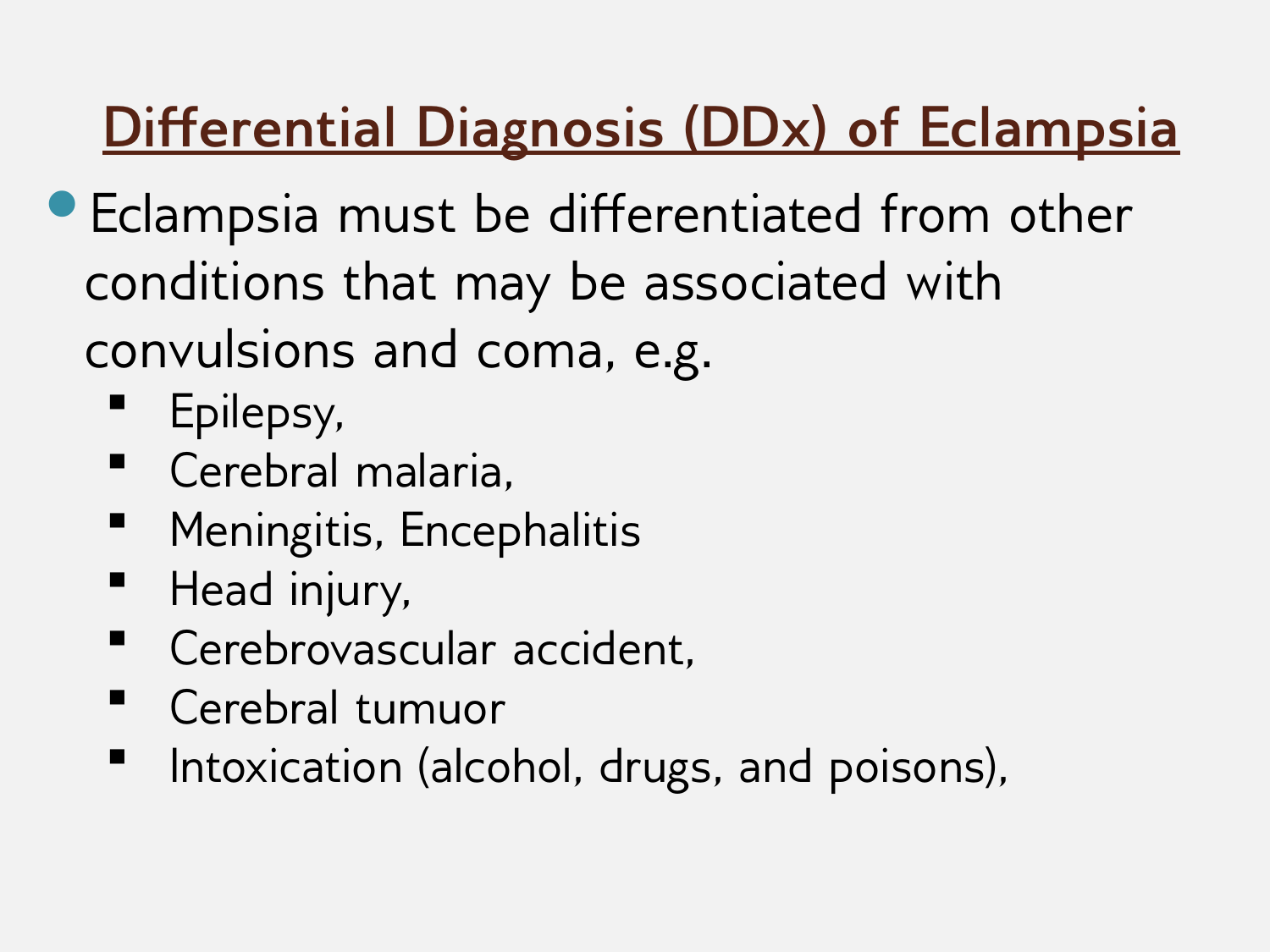

# Differential Diagnosis (DDx) of Eclampsia
Eclampsia must be differentiated from other conditions that may be associated with convulsions and coma, e.g.
Epilepsy,
Cerebral malaria,
Meningitis, Encephalitis
Head injury,
Cerebrovascular accident,
Cerebral tumuor
Intoxication (alcohol, drugs, and poisons),